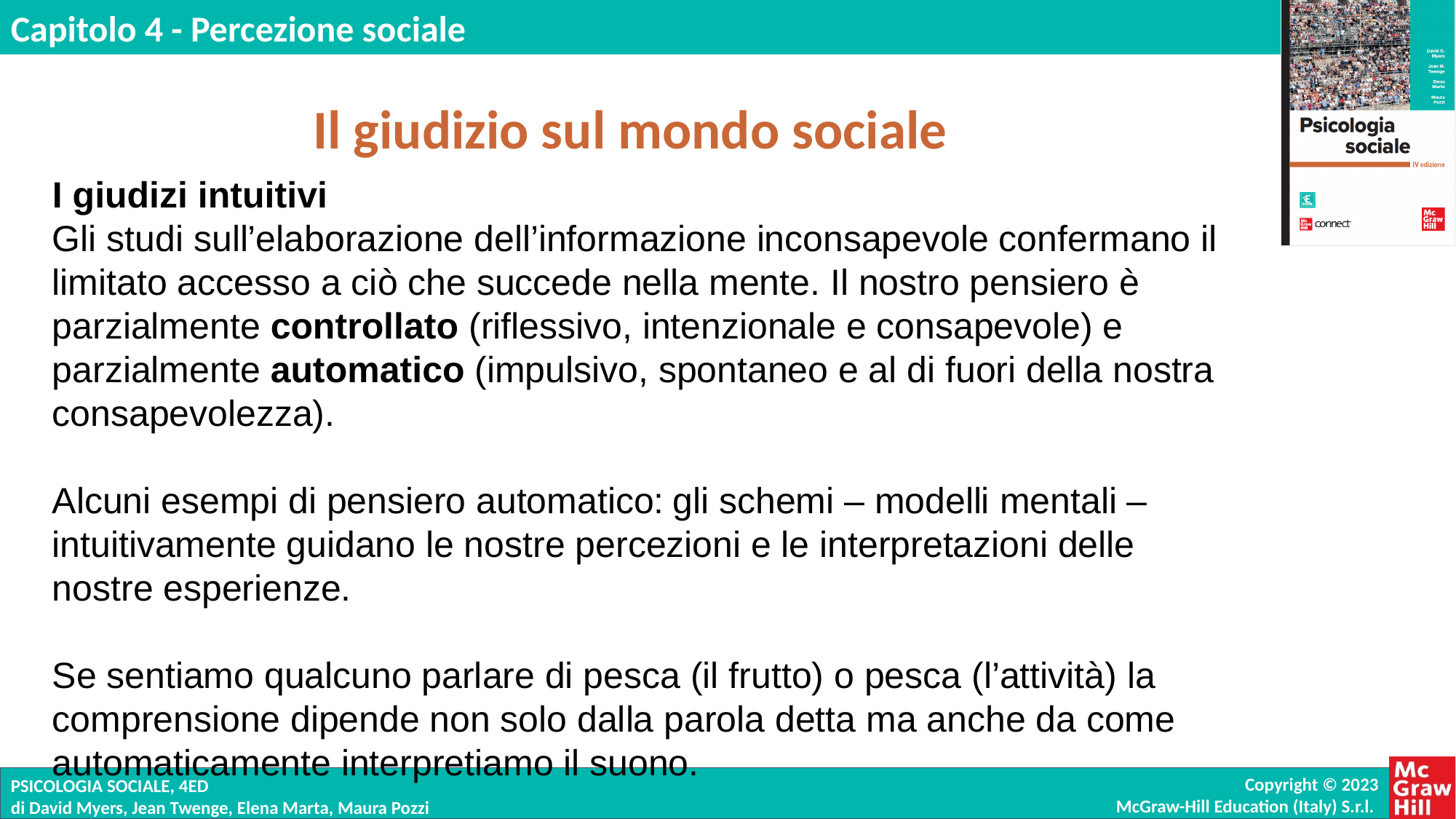

Il giudizio sul mondo sociale
I giudizi intuitivi
Gli studi sull’elaborazione dell’informazione inconsapevole confermano il limitato accesso a ciò che succede nella mente. Il nostro pensiero è parzialmente controllato (riflessivo, intenzionale e consapevole) e parzialmente automatico (impulsivo, spontaneo e al di fuori della nostra consapevolezza).
Alcuni esempi di pensiero automatico: gli schemi – modelli mentali – intuitivamente guidano le nostre percezioni e le interpretazioni delle nostre esperienze.
Se sentiamo qualcuno parlare di pesca (il frutto) o pesca (l’attività) la comprensione dipende non solo dalla parola detta ma anche da come automaticamente interpretiamo il suono.